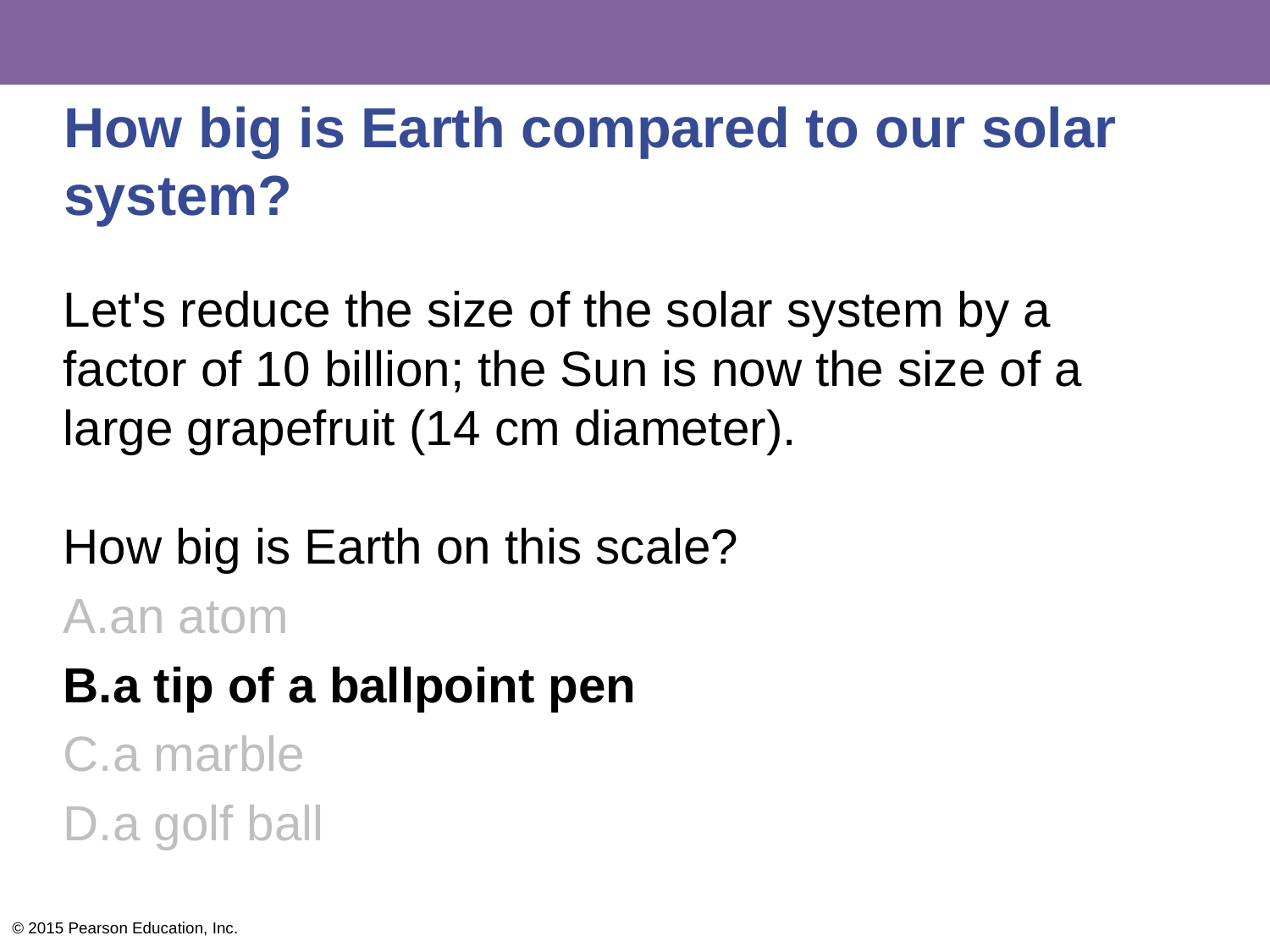

# How big is Earth compared to our solar system?
Let's reduce the size of the solar system by a factor of 10 billion; the Sun is now the size of a large grapefruit (14 cm diameter).
How big is Earth on this scale?
an atom
a tip of a ballpoint pen
a marble
a golf ball
© 2015 Pearson Education, Inc.